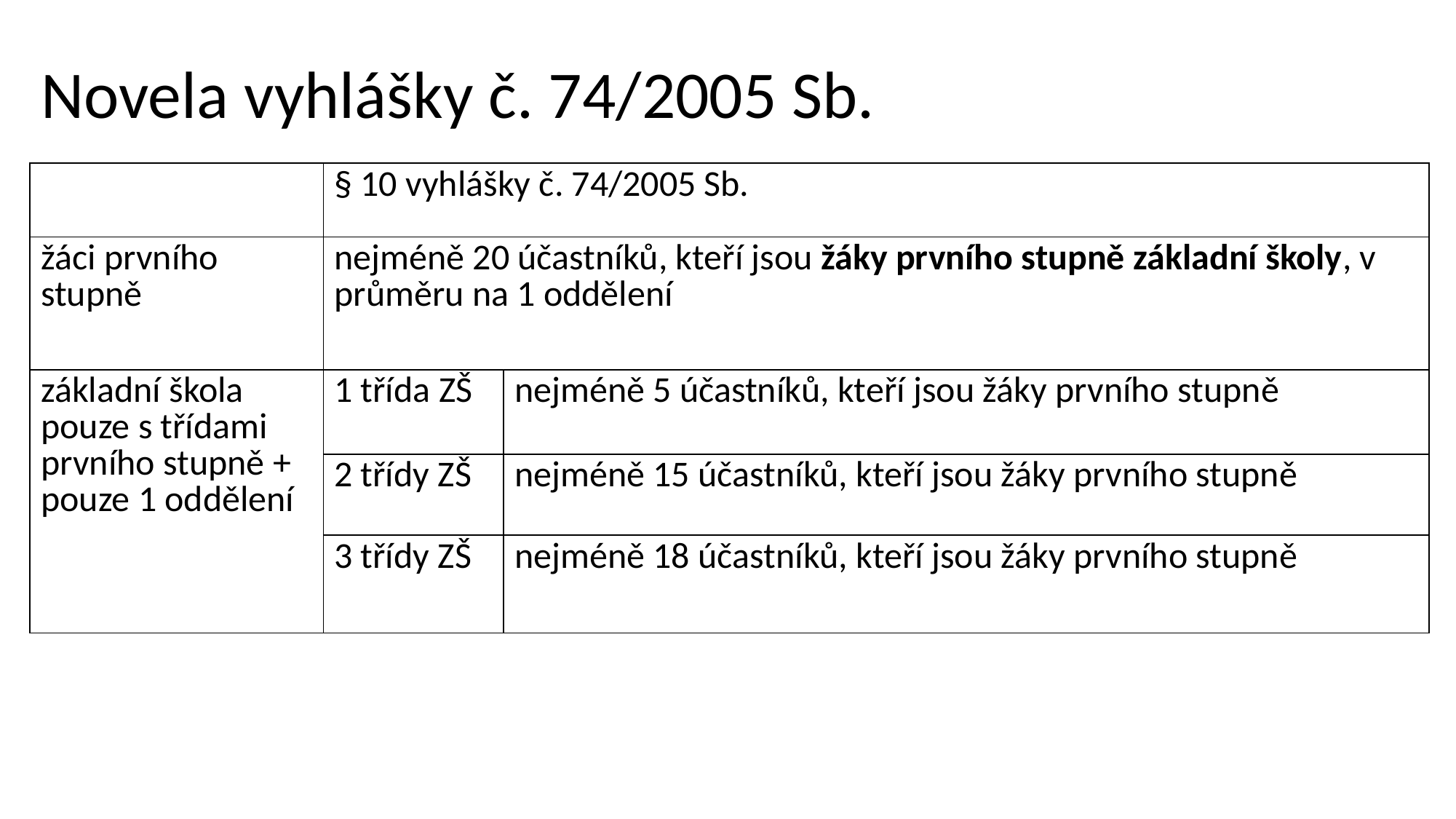

# Novela vyhlášky č. 74/2005 Sb.
|  | § 10 vyhlášky č. 74/2005 Sb. |  |
| --- | --- | --- |
| žáci prvního stupně | nejméně 20 účastníků, kteří jsou žáky prvního stupně základní školy, v průměru na 1 oddělení |  |
| základní škola pouze s třídami prvního stupně + pouze 1 oddělení | 1 třída ZŠ | nejméně 5 účastníků, kteří jsou žáky prvního stupně |
|  | 2 třídy ZŠ | nejméně 15 účastníků, kteří jsou žáky prvního stupně |
|  | 3 třídy ZŠ | nejméně 18 účastníků, kteří jsou žáky prvního stupně |